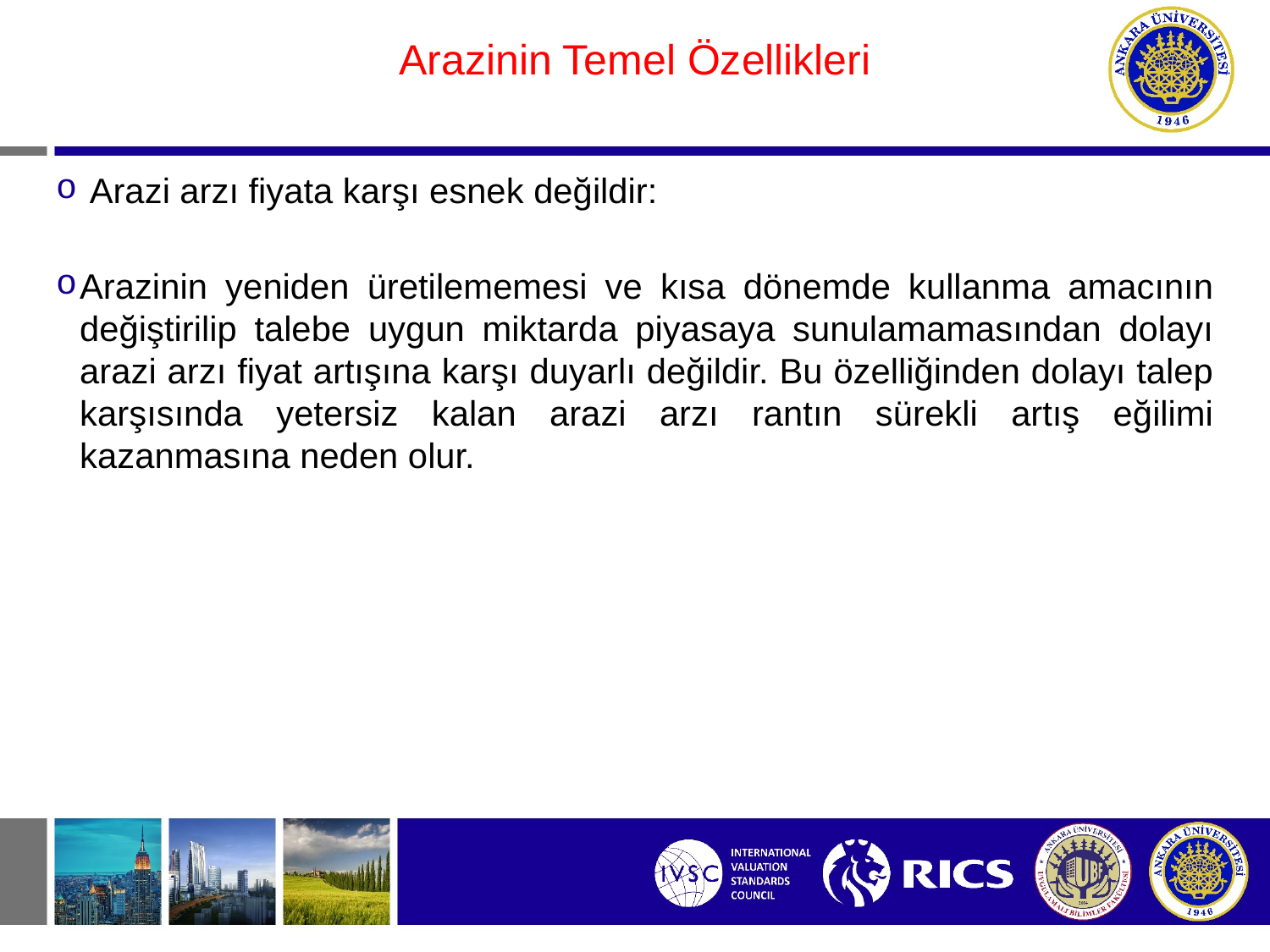

#
Arazinin Temel Özellikleri
 Arazi arzı fiyata karşı esnek değildir:

Arazinin yeniden üretilememesi ve kısa dönemde kullanma amacının değiştirilip talebe uygun miktarda piyasaya sunulamamasından dolayı arazi arzı fiyat artışına karşı duyarlı değildir. Bu özelliğinden dolayı talep karşısında yetersiz kalan arazi arzı rantın sürekli artış eğilimi kazanmasına neden olur.